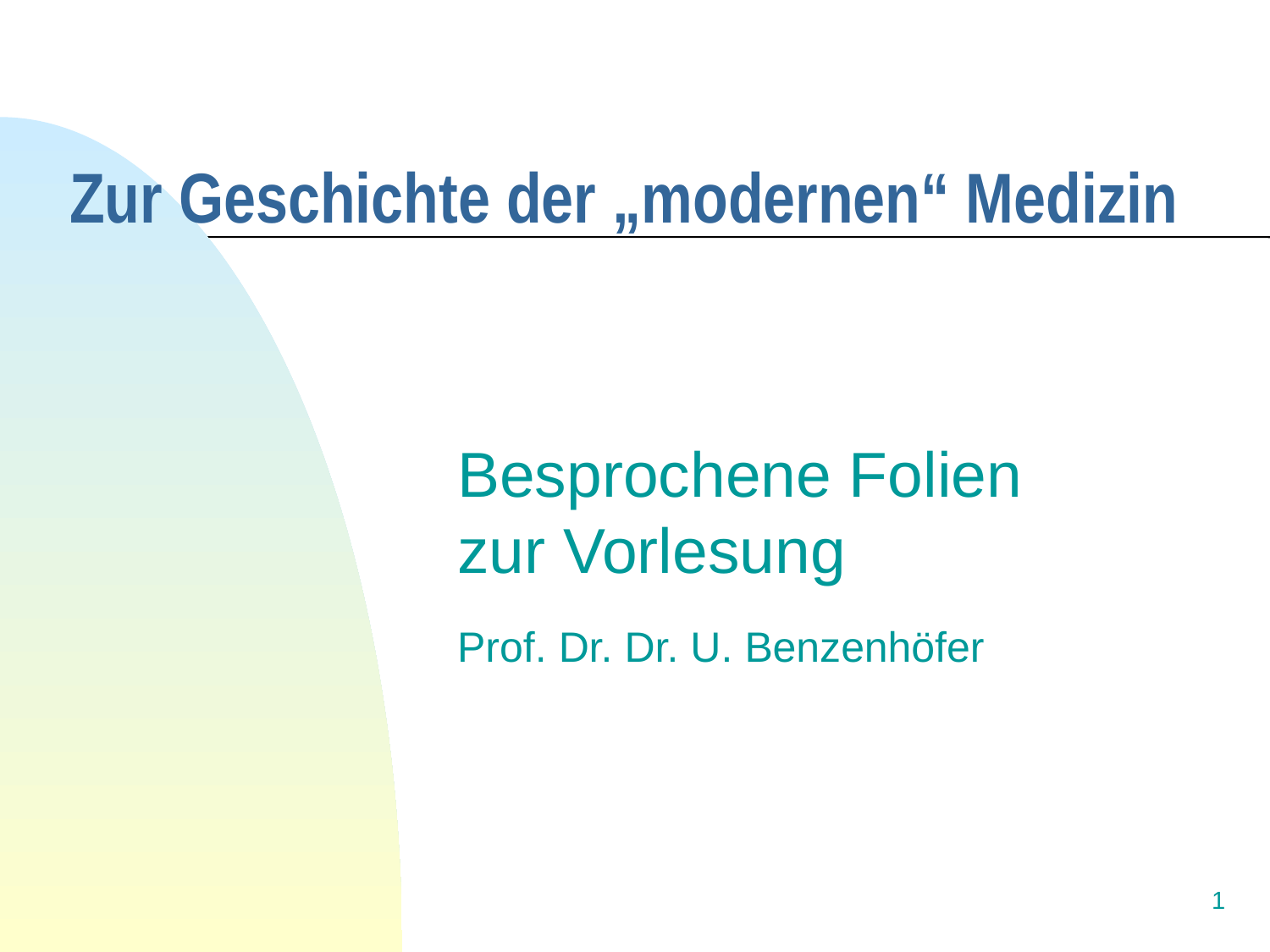

1
# Zur Geschichte der „modernen“ Medizin

Besprochene Folien zur Vorlesung
Prof. Dr. Dr. U. Benzenhöfer